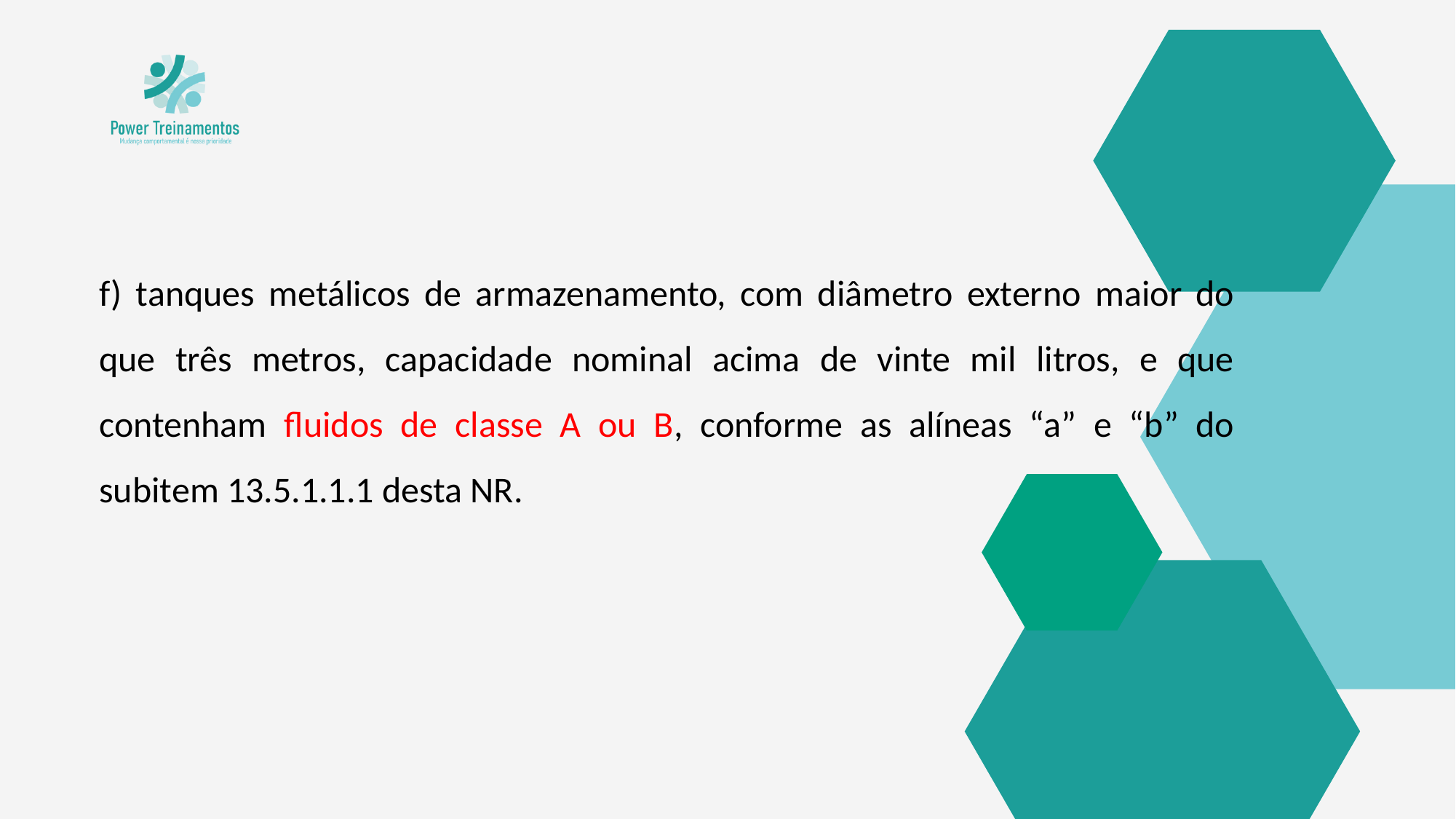

f) tanques metálicos de armazenamento, com diâmetro externo maior do que três metros, capacidade nominal acima de vinte mil litros, e que contenham fluidos de classe A ou B, conforme as alíneas “a” e “b” do subitem 13.5.1.1.1 desta NR.